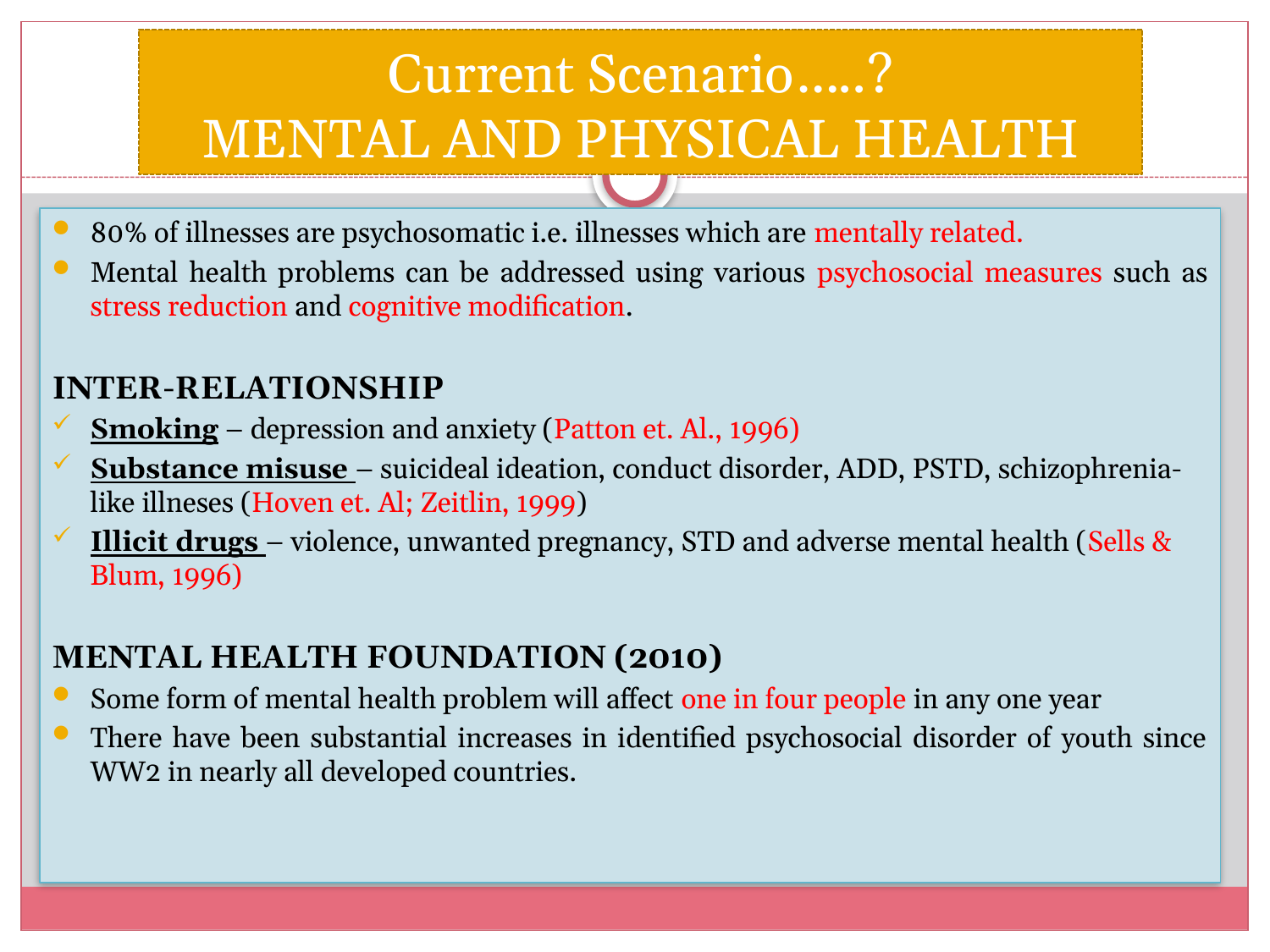

# Current Scenario…..? MENTAL AND PHYSICAL HEALTH
80% of illnesses are psychosomatic i.e. illnesses which are mentally related.
Mental health problems can be addressed using various psychosocial measures such as stress reduction and cognitive modification.

INTER-RELATIONSHIP
Smoking – depression and anxiety (Patton et. Al., 1996)
Substance misuse – suicideal ideation, conduct disorder, ADD, PSTD, schizophrenia-like illneses (Hoven et. Al; Zeitlin, 1999)
Illicit drugs – violence, unwanted pregnancy, STD and adverse mental health (Sells & Blum, 1996)

MENTAL HEALTH FOUNDATION (2010)
Some form of mental health problem will affect one in four people in any one year
There have been substantial increases in identified psychosocial disorder of youth since WW2 in nearly all developed countries.